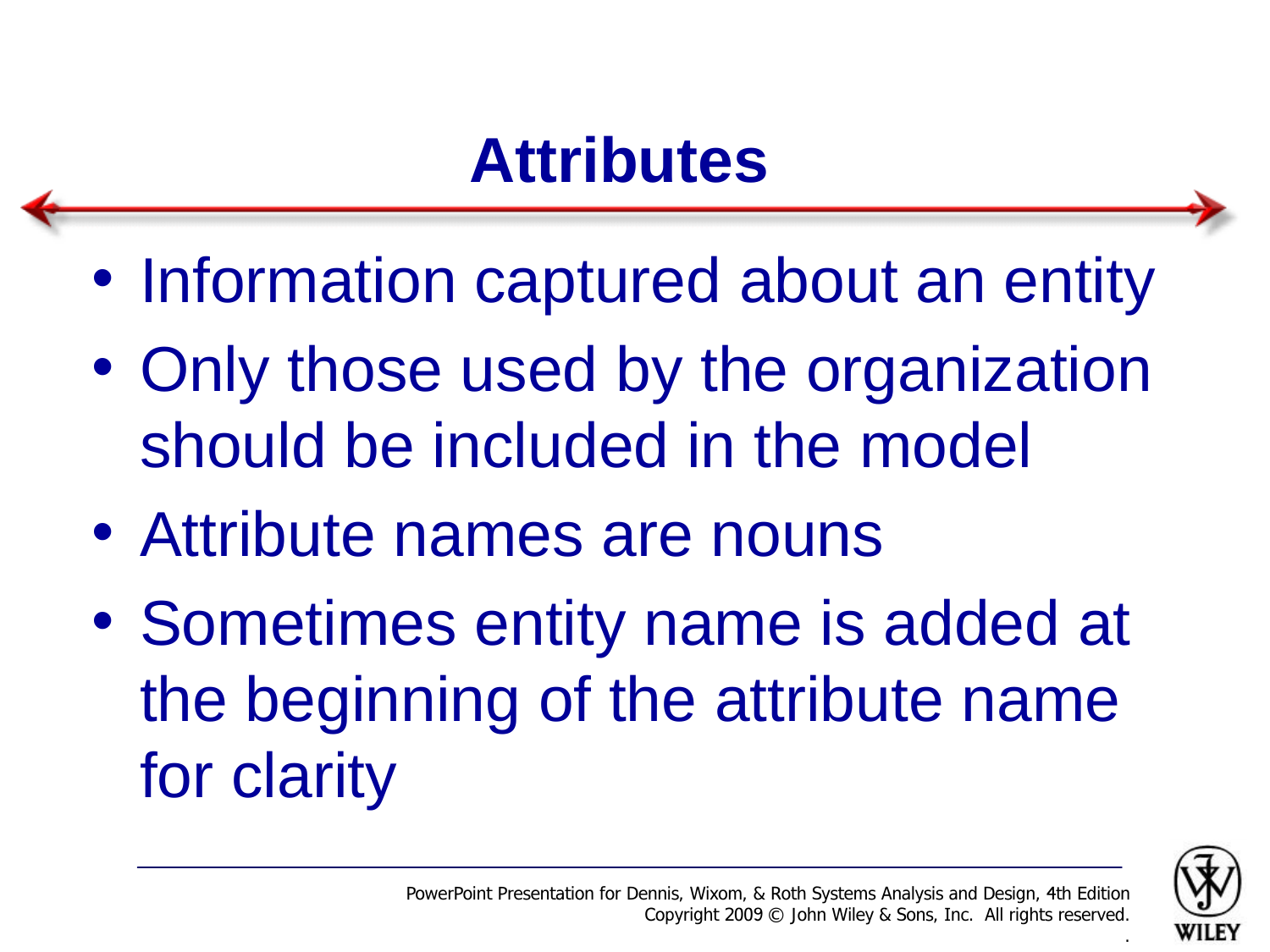

# Attributes
Information captured about an entity
Only those used by the organization should be included in the model
Attribute names are nouns
Sometimes entity name is added at the beginning of the attribute name for clarity
PowerPoint Presentation for Dennis, Wixom, & Roth Systems Analysis and Design, 4th Edition
Copyright 2009 © John Wiley & Sons, Inc.  All rights reserved.
.